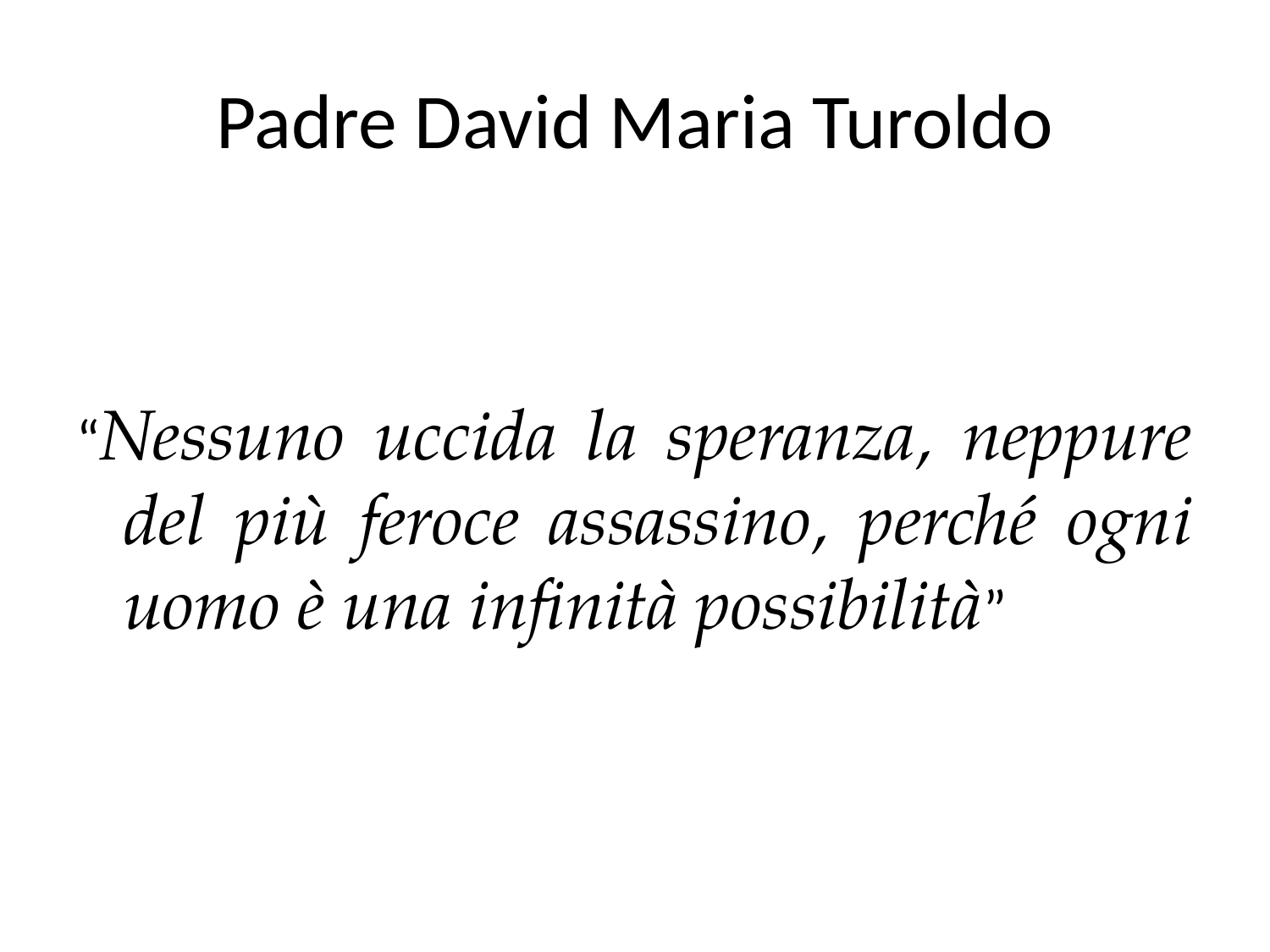

# Padre David Maria Turoldo

“Nessuno uccida la speranza, neppure del più feroce assassino, perché ogni uomo è una infinità possibilità”